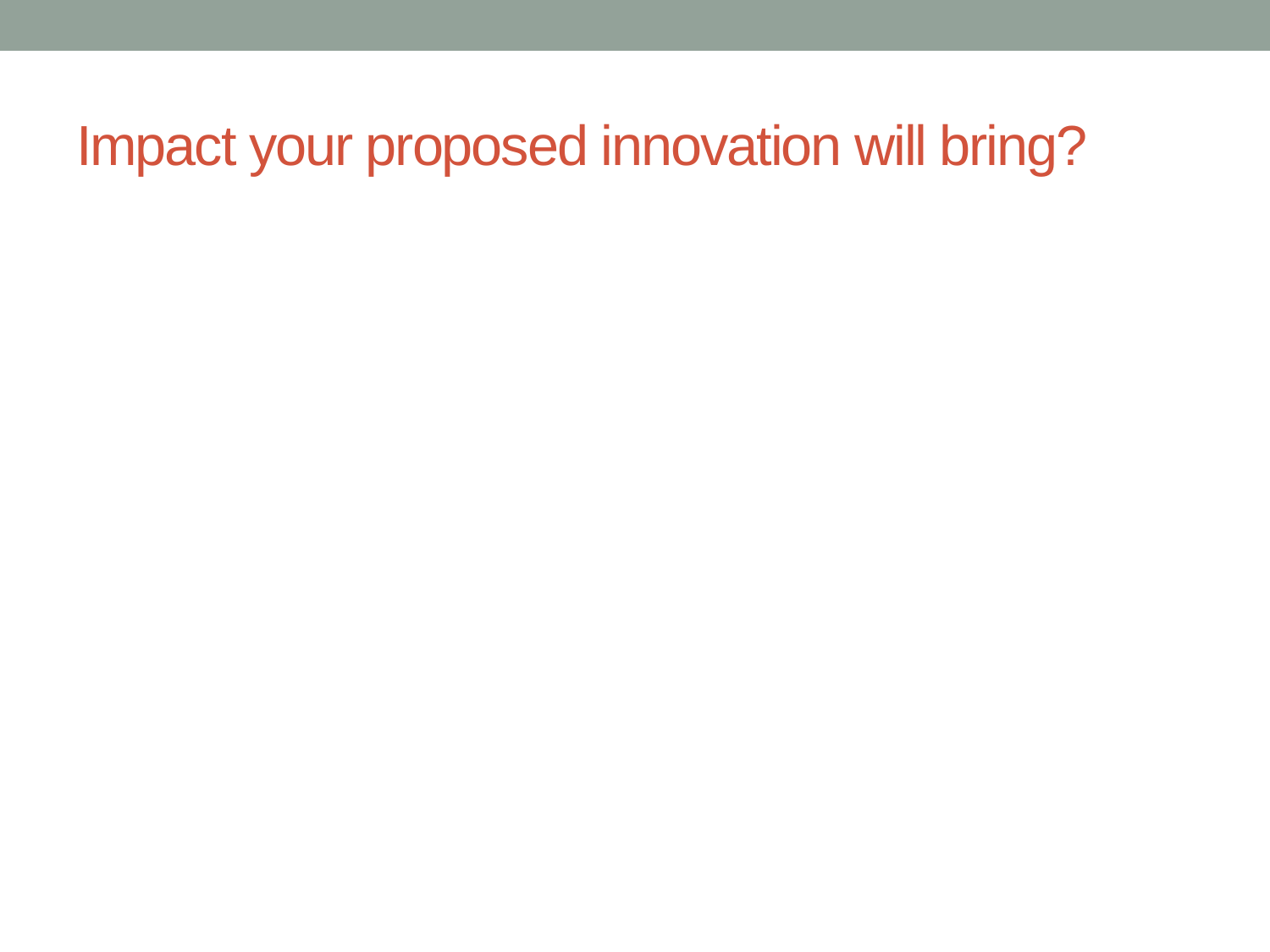

# Impact your proposed innovation will bring?